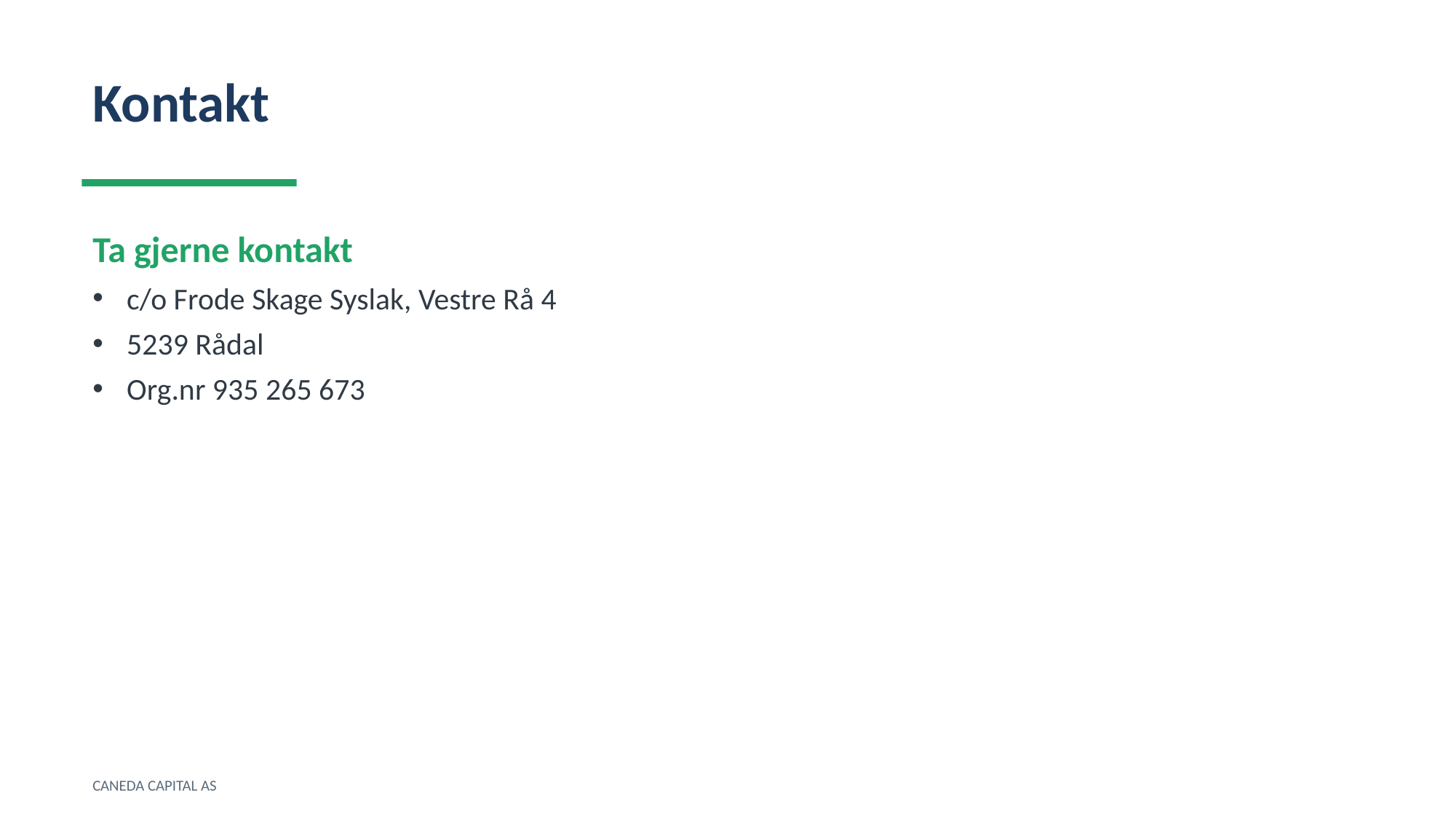

Kontakt

Ta gjerne kontakt
c/o Frode Skage Syslak, Vestre Rå 4
5239 Rådal
Org.nr 935 265 673
CANEDA CAPITAL AS